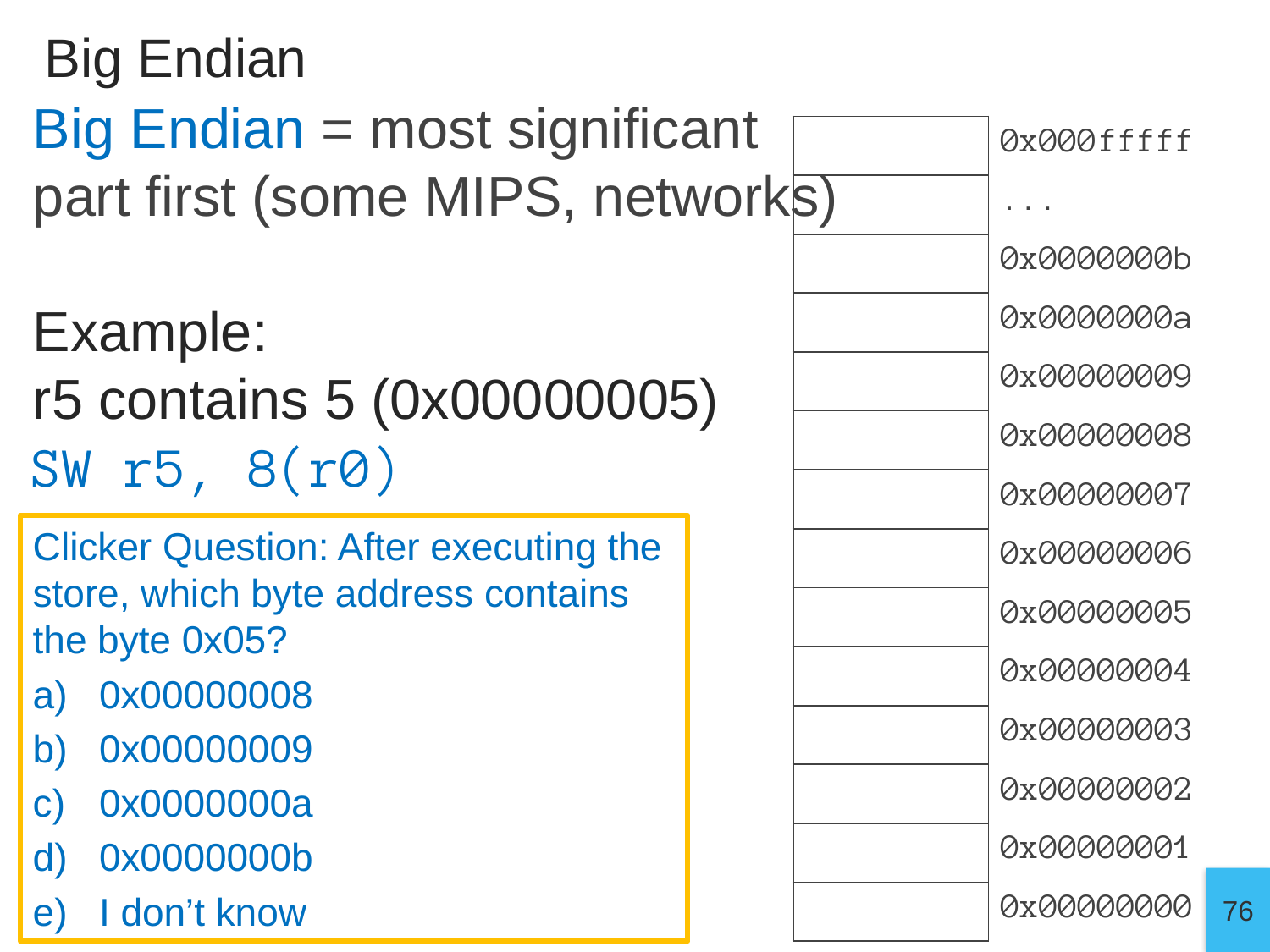

# Big Endian
Big Endian = most significant part first (some MIPS, networks)

Example:
r5 contains 5 (0x00000005)
SW r5, 8(r0)

|  | 0x000fffff |
| --- | --- |
|  | ... |
|  | 0x0000000b |
|  | 0x0000000a |
|  | 0x00000009 |
|  | 0x00000008 |
|  | 0x00000007 |
|  | 0x00000006 |
|  | 0x00000005 |
|  | 0x00000004 |
|  | 0x00000003 |
|  | 0x00000002 |
|  | 0x00000001 |
|  | 0x00000000 |
Clicker Question: After executing the store, which byte address contains the byte 0x05?
0x00000008
0x00000009
0x0000000a
0x0000000b
I don’t know
76